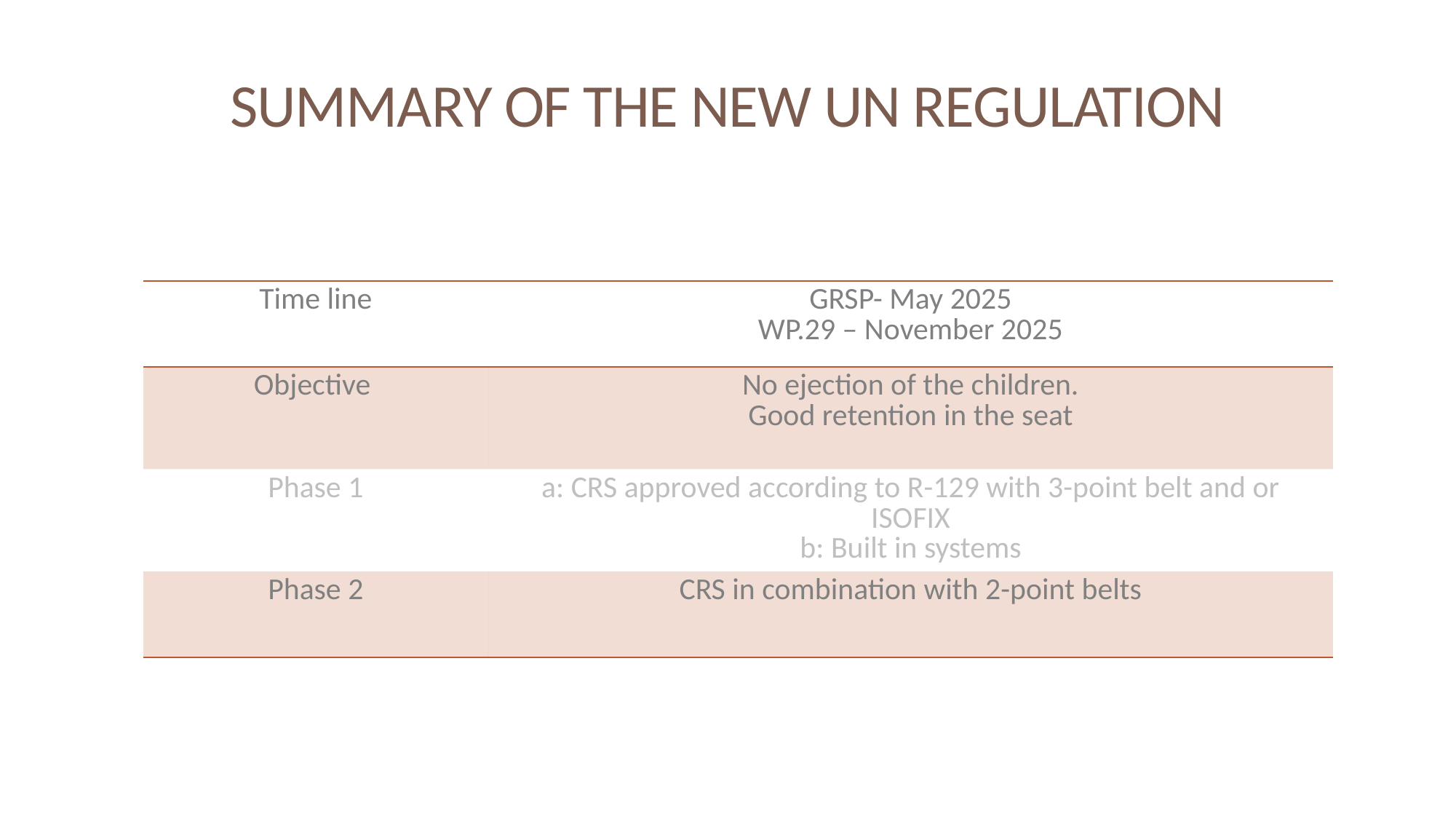

# Summary of the new UN Regulation
| Time line | GRSP- May 2025 WP.29 – November 2025 |
| --- | --- |
| Objective | No ejection of the children. Good retention in the seat |
| Phase 1 | a: CRS approved according to R-129 with 3-point belt and or ISOFIX b: Built in systems |
| Phase 2 | CRS in combination with 2-point belts |
4